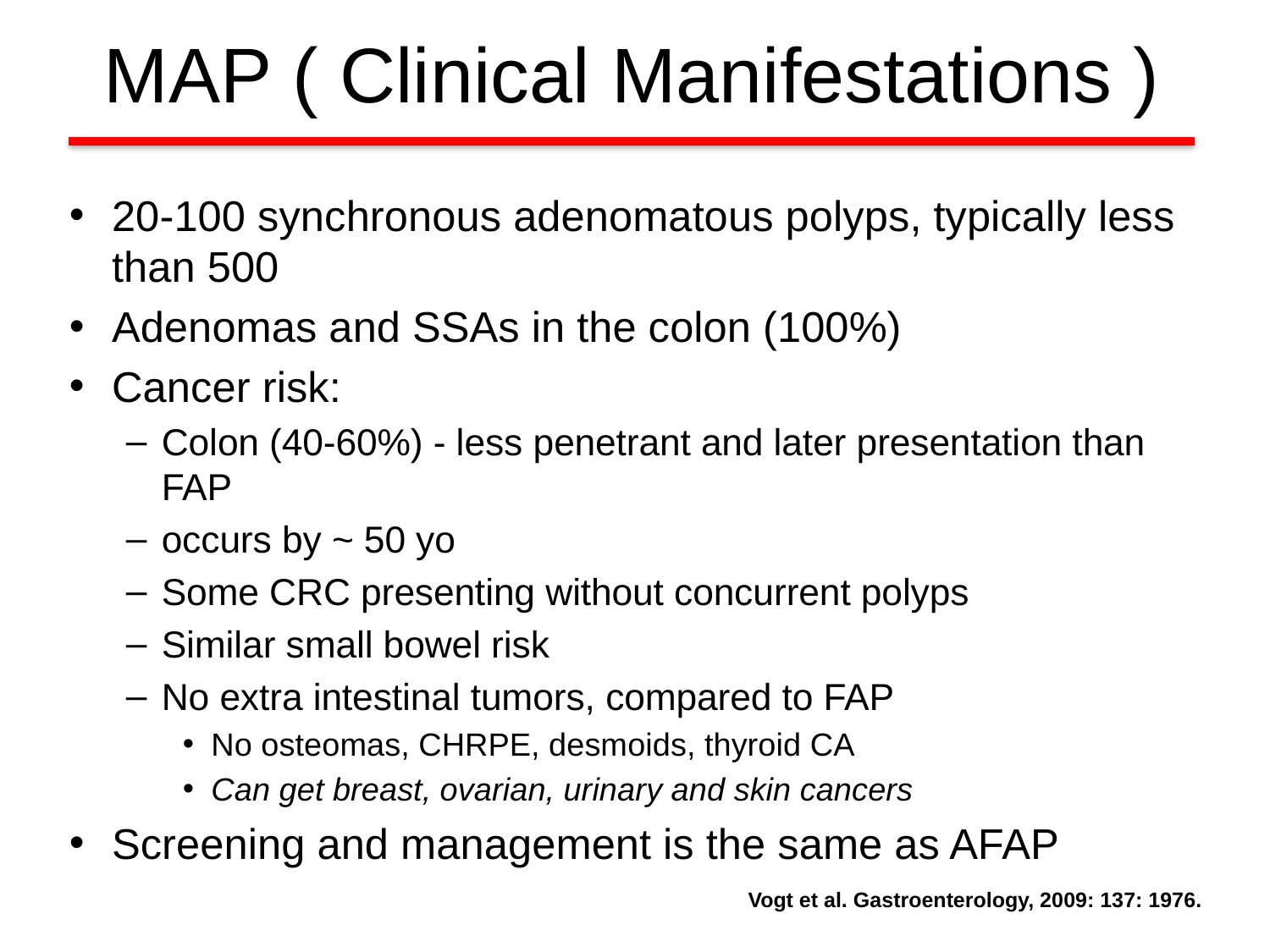

MAP ( Clinical Manifestations )
20-100 synchronous adenomatous polyps, typically less than 500
Adenomas and SSAs in the colon (100%)
Cancer risk:
Colon (40-60%) - less penetrant and later presentation than FAP
occurs by ~ 50 yo
Some CRC presenting without concurrent polyps
Similar small bowel risk
No extra intestinal tumors, compared to FAP
No osteomas, CHRPE, desmoids, thyroid CA
Can get breast, ovarian, urinary and skin cancers
Screening and management is the same as AFAP
Vogt et al. Gastroenterology, 2009: 137: 1976.